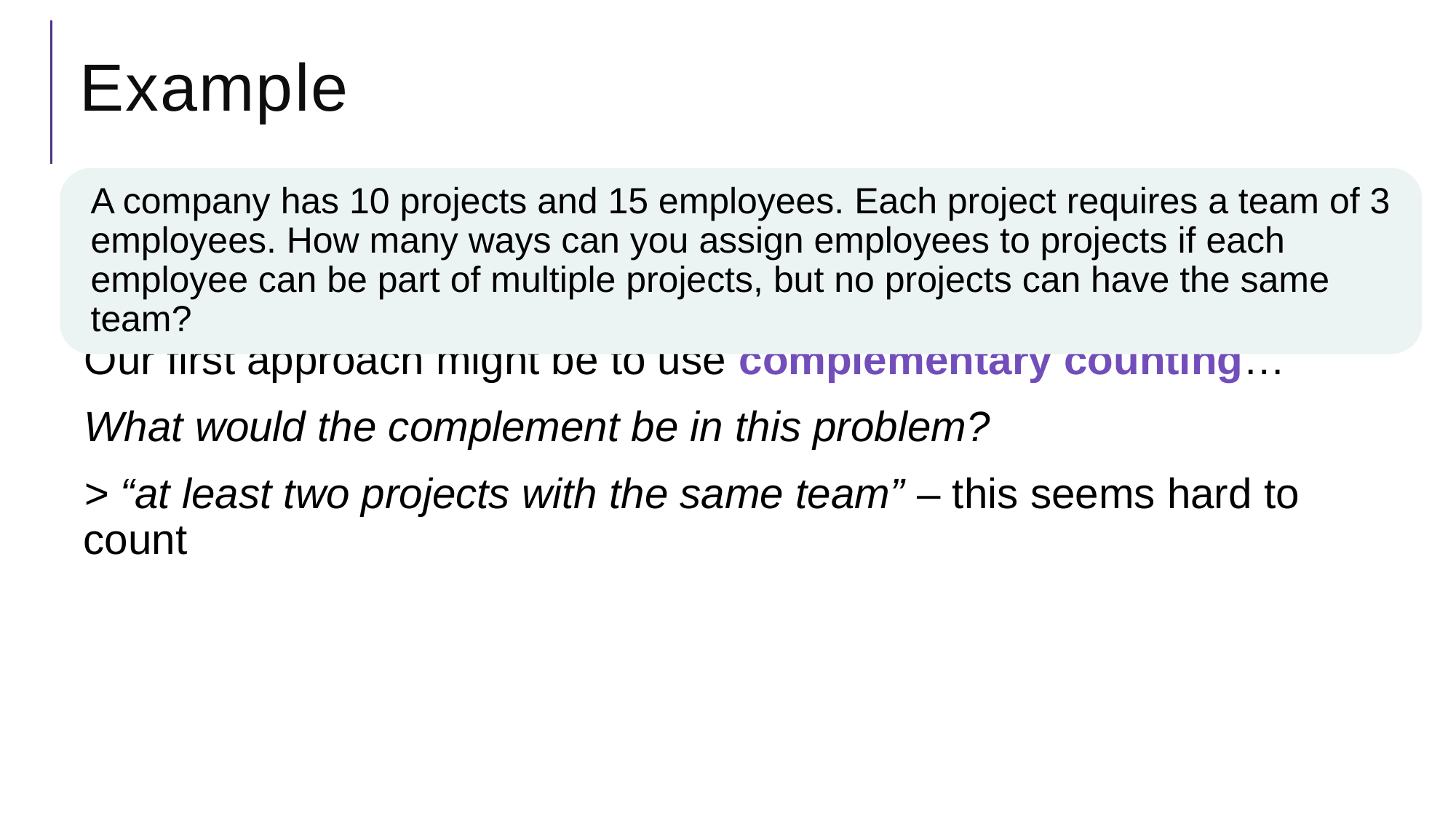

# Example
A company has 10 projects and 15 employees. Each project requires a team of 3 employees. How many ways can you assign employees to projects if each employee can be part of multiple projects, but no projects can have the same team?
Our first approach might be to use complementary counting…
What would the complement be in this problem?
> “at least two projects with the same team” – this seems hard to count